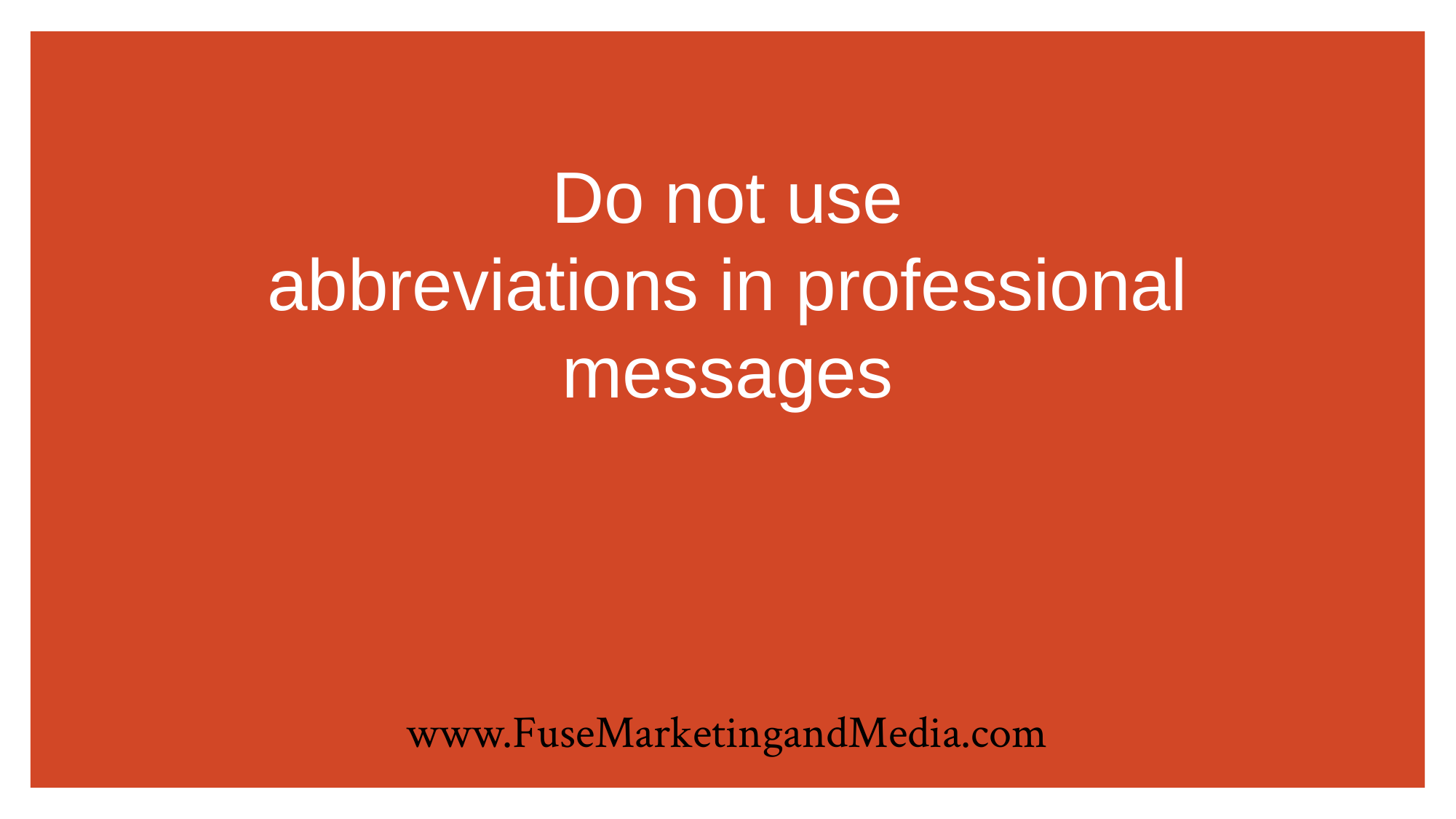

# Do not use abbreviations in professional messages
www.FuseMarketingandMedia.com